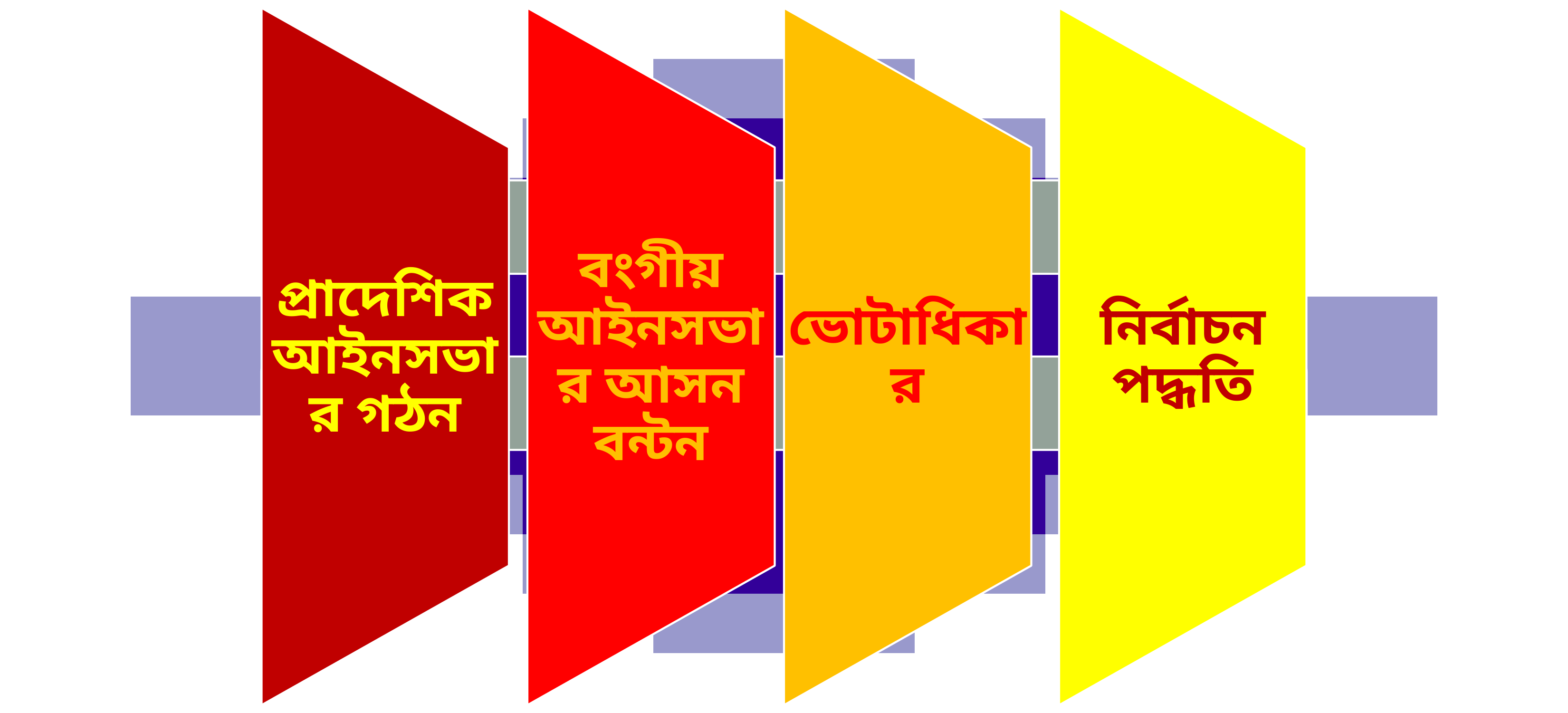

প্রাদেশিক আইনসভার গঠন
বংগীয় আইনসভার আসন বন্টন
ভোটাধিকার
নির্বাচন পদ্ধতি